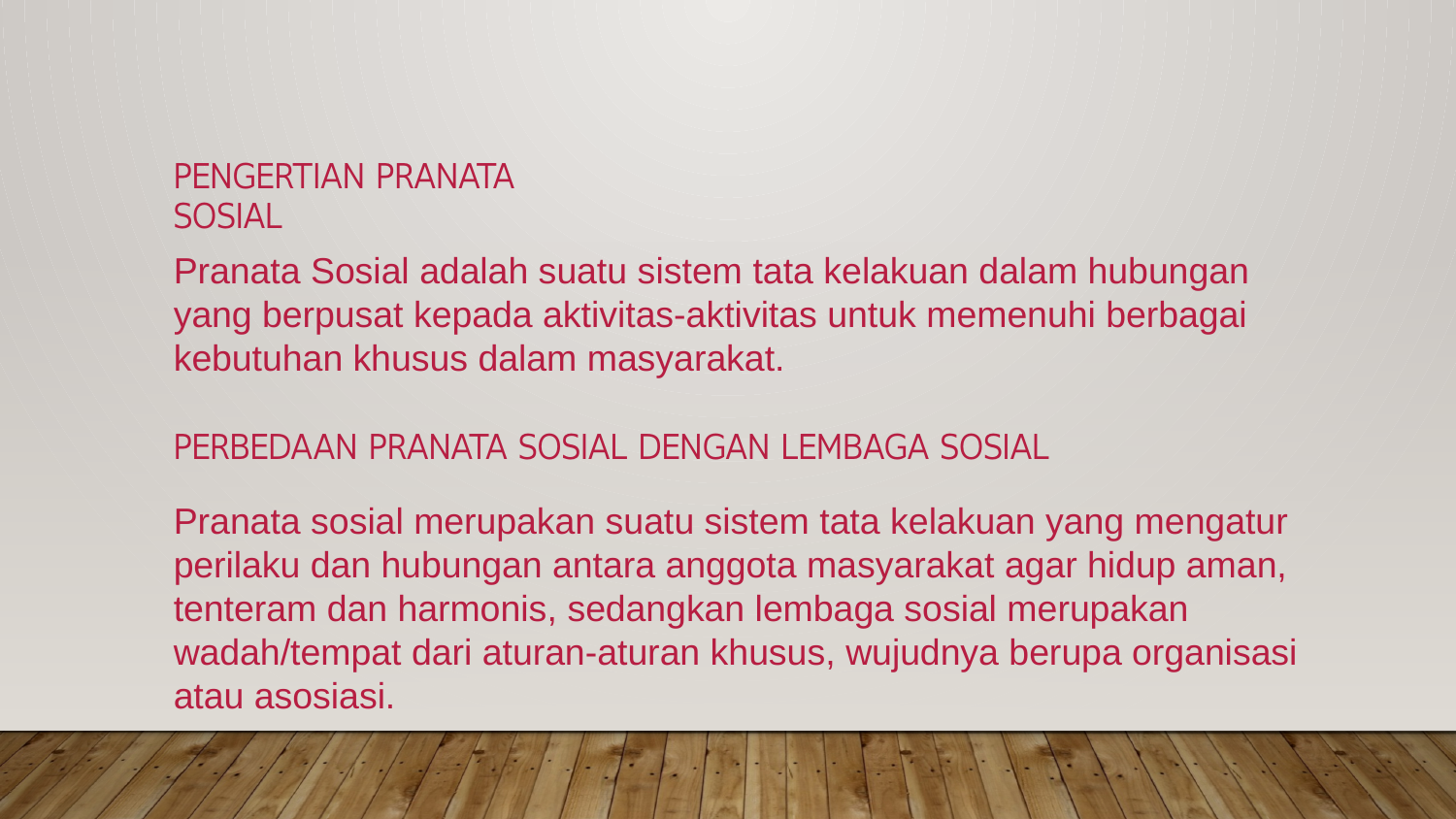

# Pengertian Pranata Sosial
Pranata Sosial adalah suatu sistem tata kelakuan dalam hubungan yang berpusat kepada aktivitas-aktivitas untuk memenuhi berbagai kebutuhan khusus dalam masyarakat.
Perbedaan Pranata Sosial dengan Lembaga Sosial
Pranata sosial merupakan suatu sistem tata kelakuan yang mengatur perilaku dan hubungan antara anggota masyarakat agar hidup aman, tenteram dan harmonis, sedangkan lembaga sosial merupakan wadah/tempat dari aturan-aturan khusus, wujudnya berupa organisasi atau asosiasi.